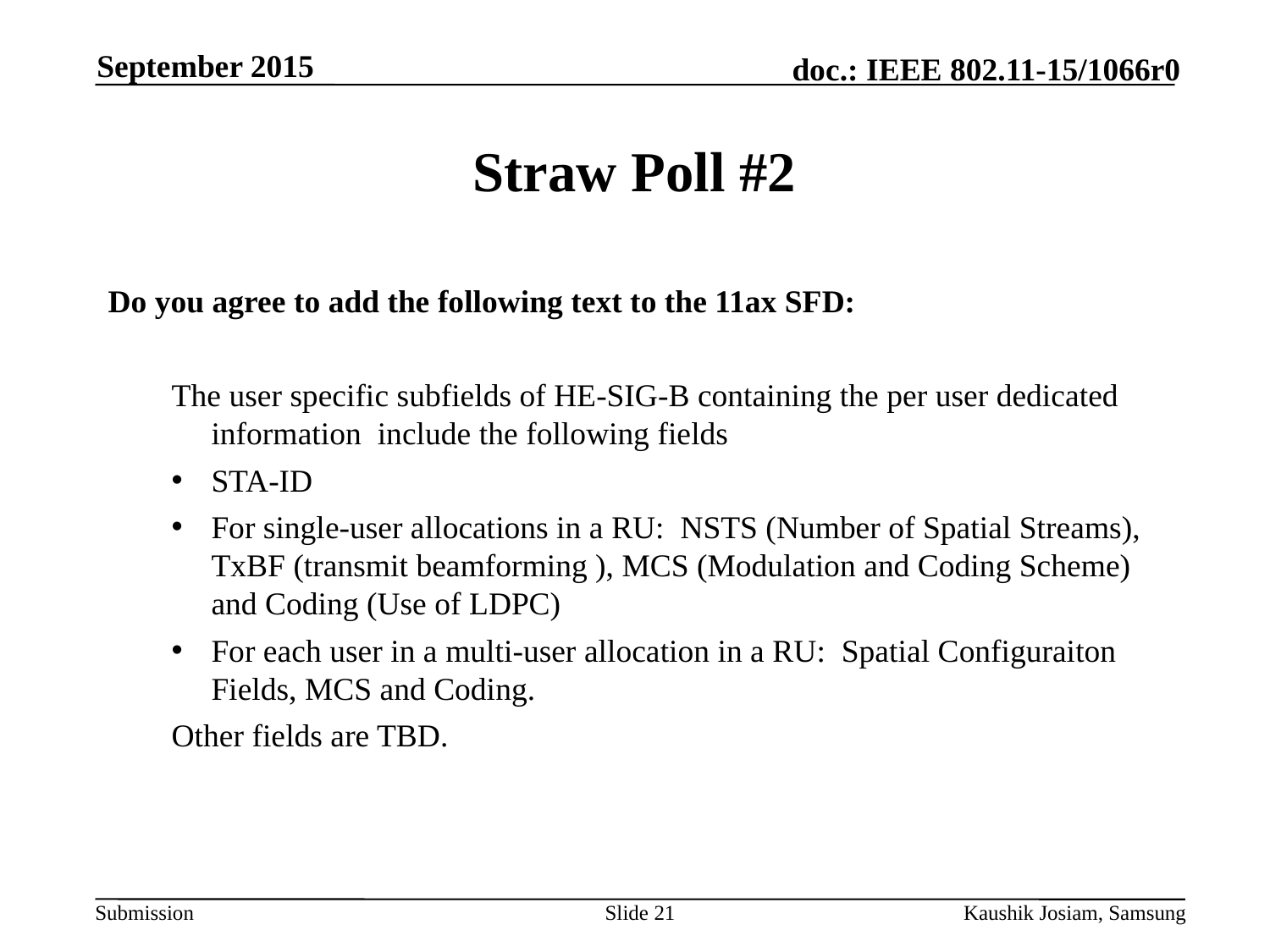

September 2015
# Straw Poll #2
Do you agree to add the following text to the 11ax SFD:

The user specific subfields of HE-SIG-B containing the per user dedicated information  include the following fields
STA-ID
For single-user allocations in a RU:  NSTS (Number of Spatial Streams), TxBF (transmit beamforming ), MCS (Modulation and Coding Scheme) and Coding (Use of LDPC)
For each user in a multi-user allocation in a RU:  Spatial Configuraiton Fields, MCS and Coding.
Other fields are TBD.

Slide 21
Kaushik Josiam, Samsung